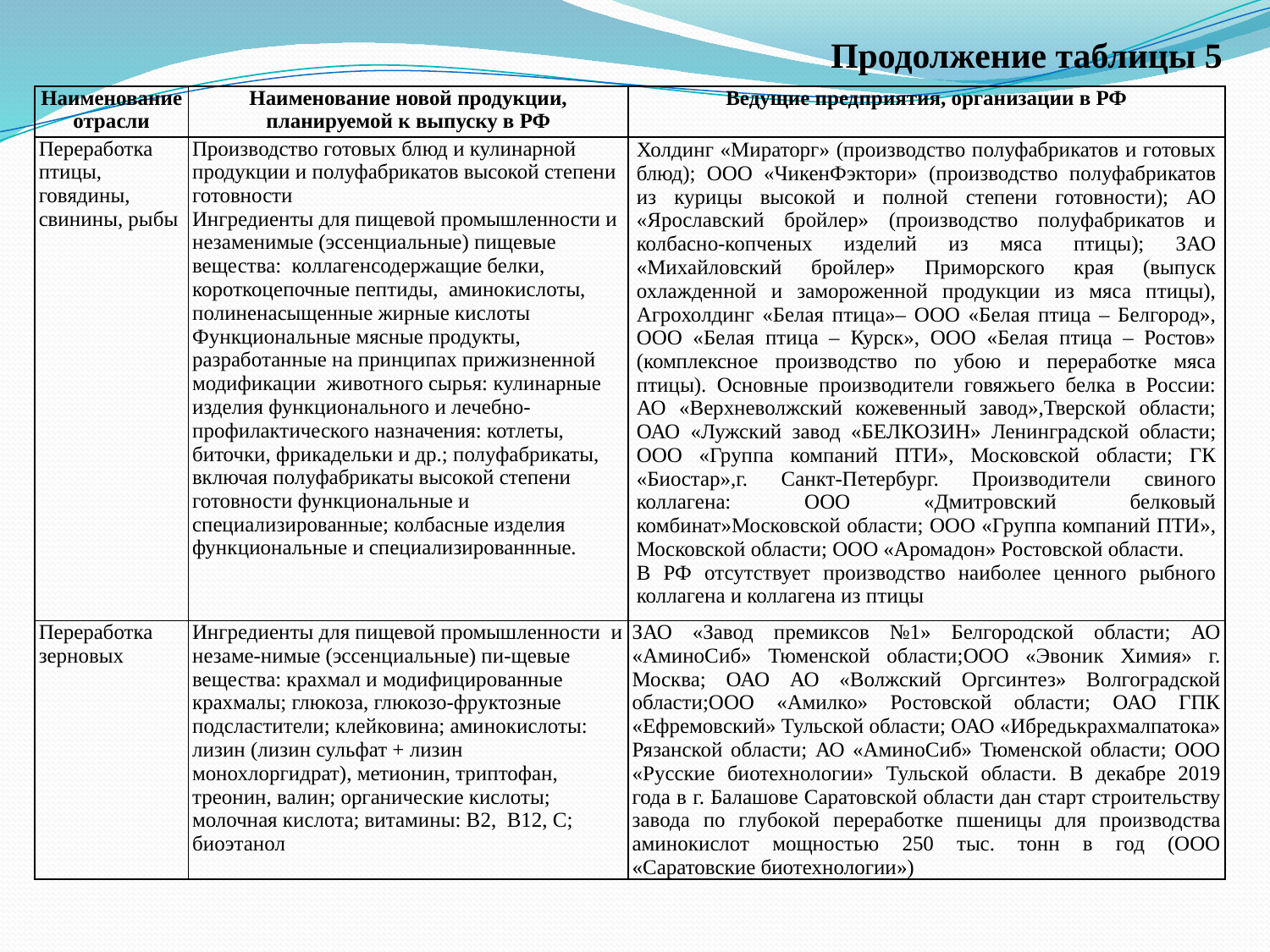

Продолжение таблицы 5
| Наименование отрасли | Наименование новой продукции, планируемой к выпуску в РФ | Ведущие предприятия, организации в РФ |
| --- | --- | --- |
| Переработка птицы, говядины, свинины, рыбы | Производство готовых блюд и кулинарной продукции и полуфабрикатов высокой степени готовности Ингредиенты для пищевой промышленности и незаменимые (эссенциальные) пищевые вещества: коллагенсодержащие белки, короткоцепочные пептиды, аминокислоты, полиненасыщенные жирные кислоты Функциональные мясные продукты, разработанные на принципах прижизненной модификации животного сырья: кулинарные изделия функционального и лечебно-профилактического назначения: котлеты, биточки, фрикадельки и др.; полуфабрикаты, включая полуфабрикаты высокой степени готовности функциональные и специализированные; колбасные изделия функциональные и специализированнные. | Холдинг «Мираторг» (производство полуфабрикатов и готовых блюд); ООО «ЧикенФэктори» (производство полуфабрикатов из курицы высокой и полной степени готовности); АО «Ярославский бройлер» (производство полуфабрикатов и колбасно-копченых изделий из мяса птицы); ЗАО «Михайловский бройлер» Приморского края (выпуск охлажденной и замороженной продукции из мяса птицы), Агрохолдинг «Белая птица»– ООО «Белая птица – Белгород», ООО «Белая птица – Курск», ООО «Белая птица – Ростов» (комплексное производство по убою и переработке мяса птицы). Основные производители говяжьего белка в России: АО «Верхневолжский кожевенный завод»,Тверской области; ОАО «Лужский завод «БЕЛКОЗИН» Ленинградской области; ООО «Группа компаний ПТИ», Московской области; ГК «Биостар»,г. Санкт-Петербург. Производители свиного коллагена: ООО «Дмитровский белковый комбинат»Московской области; ООО «Группа компаний ПТИ», Московской области; ООО «Аромадон» Ростовской области. В РФ отсутствует производство наиболее ценного рыбного коллагена и коллагена из птицы |
| Переработка зерновых | Ингредиенты для пищевой промышленности и незаме-нимые (эссенциальные) пи-щевые вещества: крахмал и модифицированные крахмалы; глюкоза, глюкозо-фруктозные подсластители; клейковина; аминокислоты: лизин (лизин сульфат + лизин монохлоргидрат), метионин, триптофан, треонин, валин; органические кислоты; молочная кислота; витамины: В2, В12, С; биоэтанол | ЗАО «Завод премиксов №1» Белгородской области; АО «АминоСиб» Тюменской области;ООО «Эвоник Химия» г. Москва; ОАО АО «Волжский Оргсинтез» Волгоградской области;ООО «Амилко» Ростовской области; ОАО ГПК «Ефремовский» Тульской области; ОАО «Ибредькрахмалпатока» Рязанской области; АО «АминоСиб» Тюменской области; ООО «Русские биотехнологии» Тульской области. В декабре 2019 года в г. Балашове Саратовской области дан старт строительству завода по глубокой переработке пшеницы для производства аминокислот мощностью 250 тыс. тонн в год (ООО «Саратовские биотехнологии») |